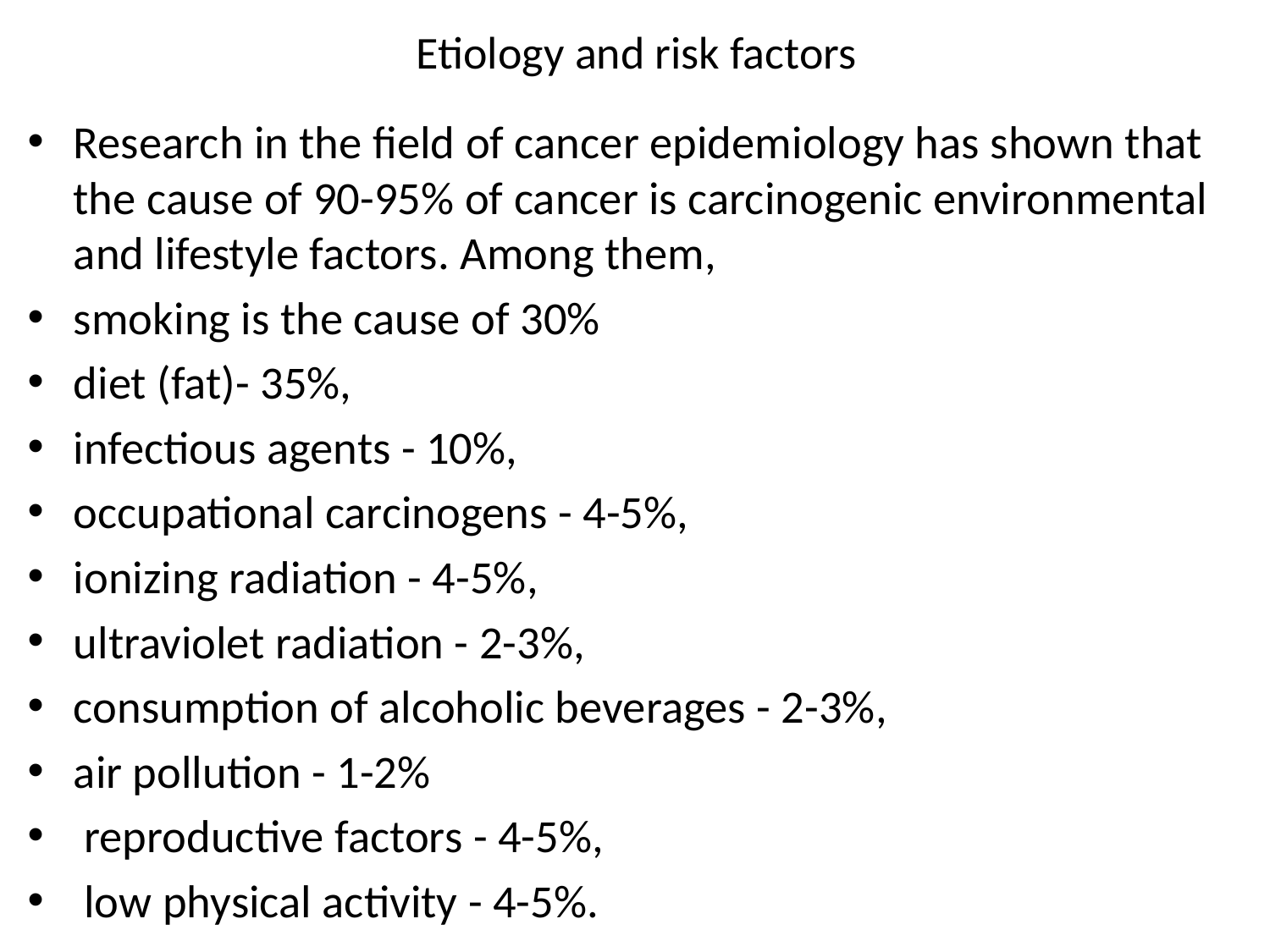

# Etiology and risk factors
Research in the field of cancer epidemiology has shown that the cause of 90-95% of cancer is carcinogenic environmental and lifestyle factors. Among them,
smoking is the cause of 30%
diet (fat)- 35%,
infectious agents - 10%,
occupational carcinogens - 4-5%,
ionizing radiation - 4-5%,
ultraviolet radiation - 2-3%,
consumption of alcoholic beverages - 2-3%,
air pollution - 1-2%
 reproductive factors - 4-5%,
 low physical activity - 4-5%.